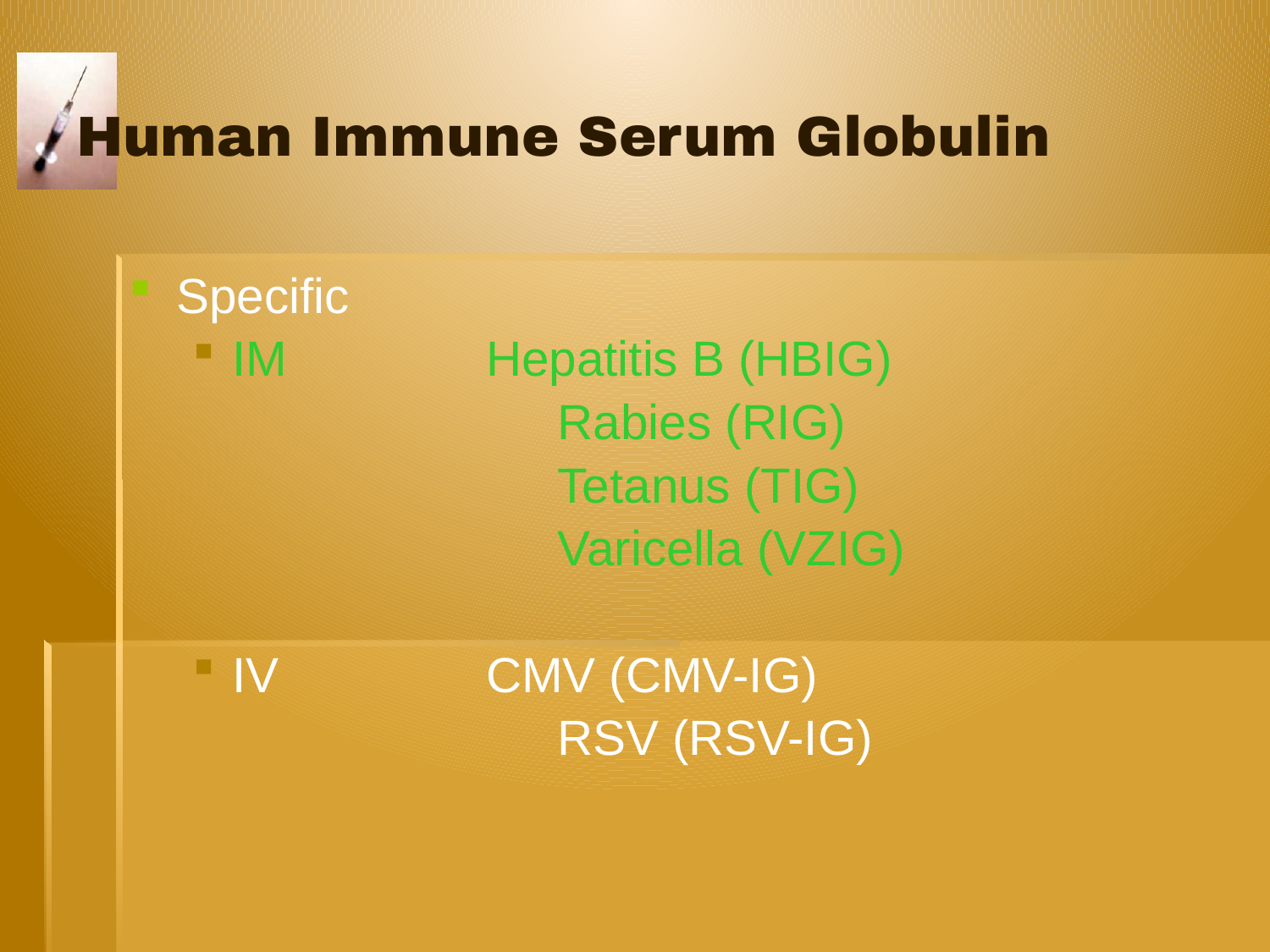

# Human Immune Serum Globulin
Specific
IM		Hepatitis B (HBIG)
				Rabies (RIG)
				Tetanus (TIG)
				Varicella (VZIG)

IV		CMV (CMV-IG)
				RSV (RSV-IG)